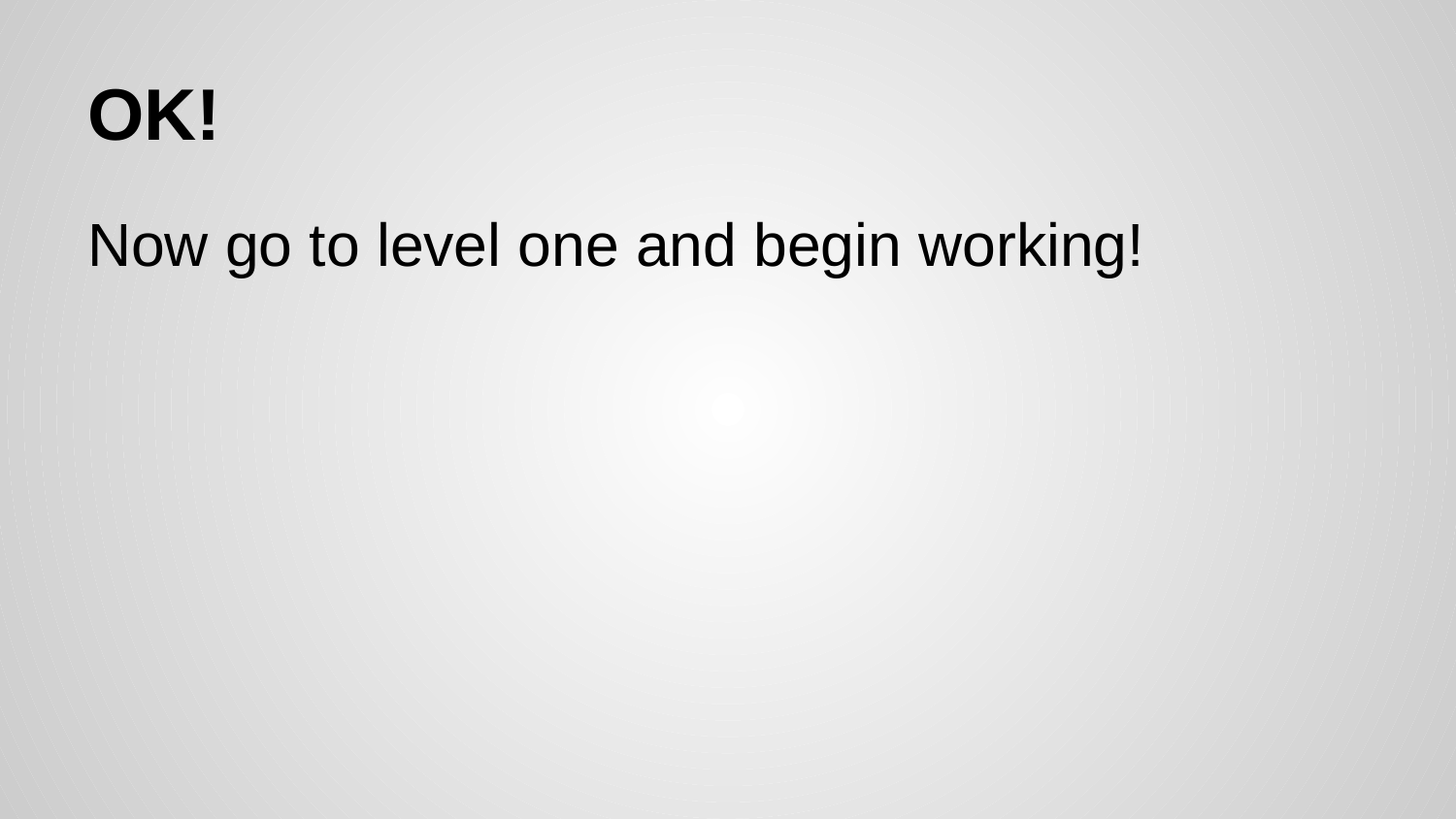

# OK!
Now go to level one and begin working!